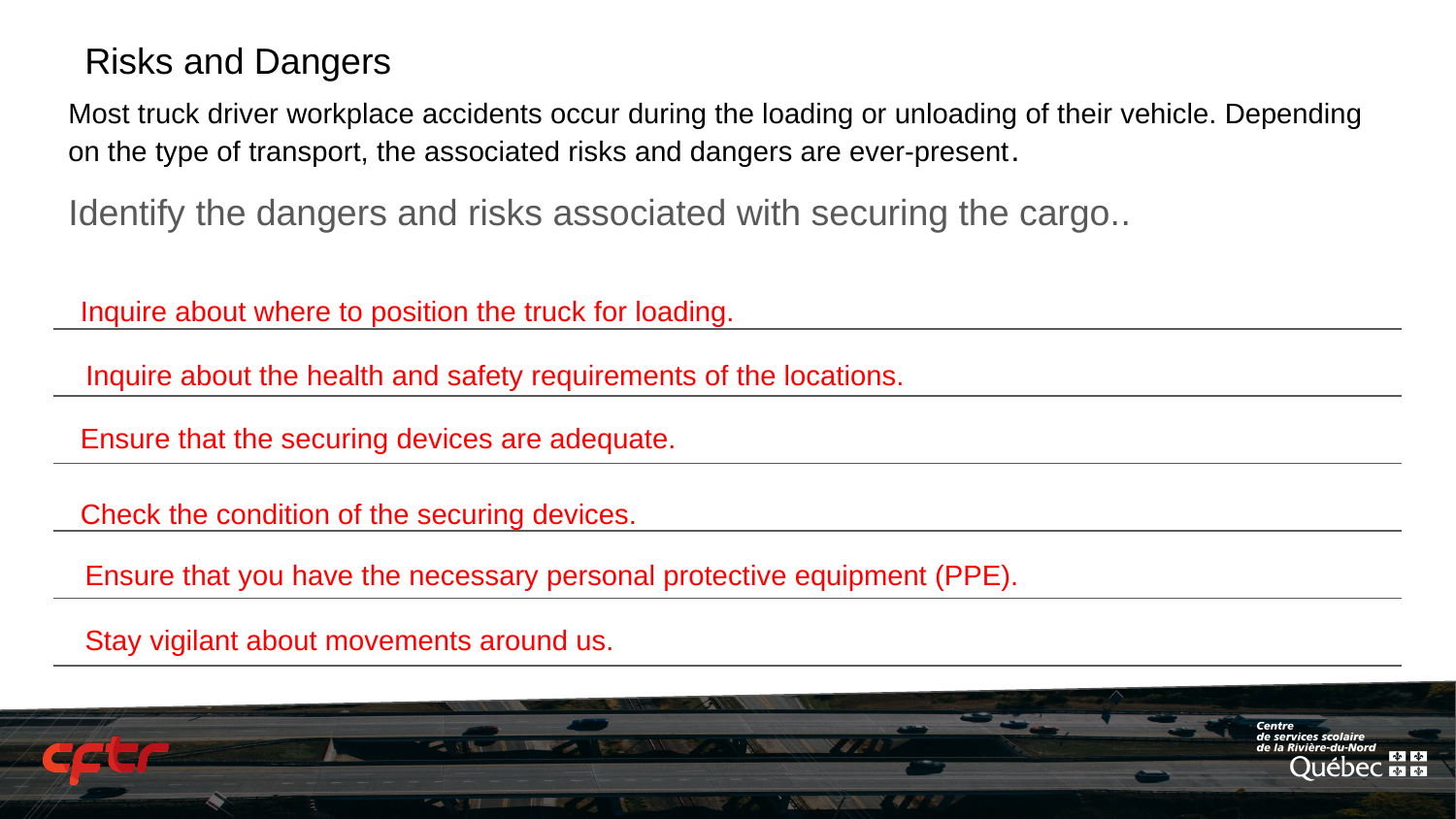

Risks and Dangers
# Most truck driver workplace accidents occur during the loading or unloading of their vehicle. Depending on the type of transport, the associated risks and dangers are ever-present.
Identify the dangers and risks associated with securing the cargo..

Inquire about where to position the truck for loading.
Inquire about the health and safety requirements of the locations.
Ensure that the securing devices are adequate.
Check the condition of the securing devices.
Ensure that you have the necessary personal protective equipment (PPE).
Stay vigilant about movements around us.